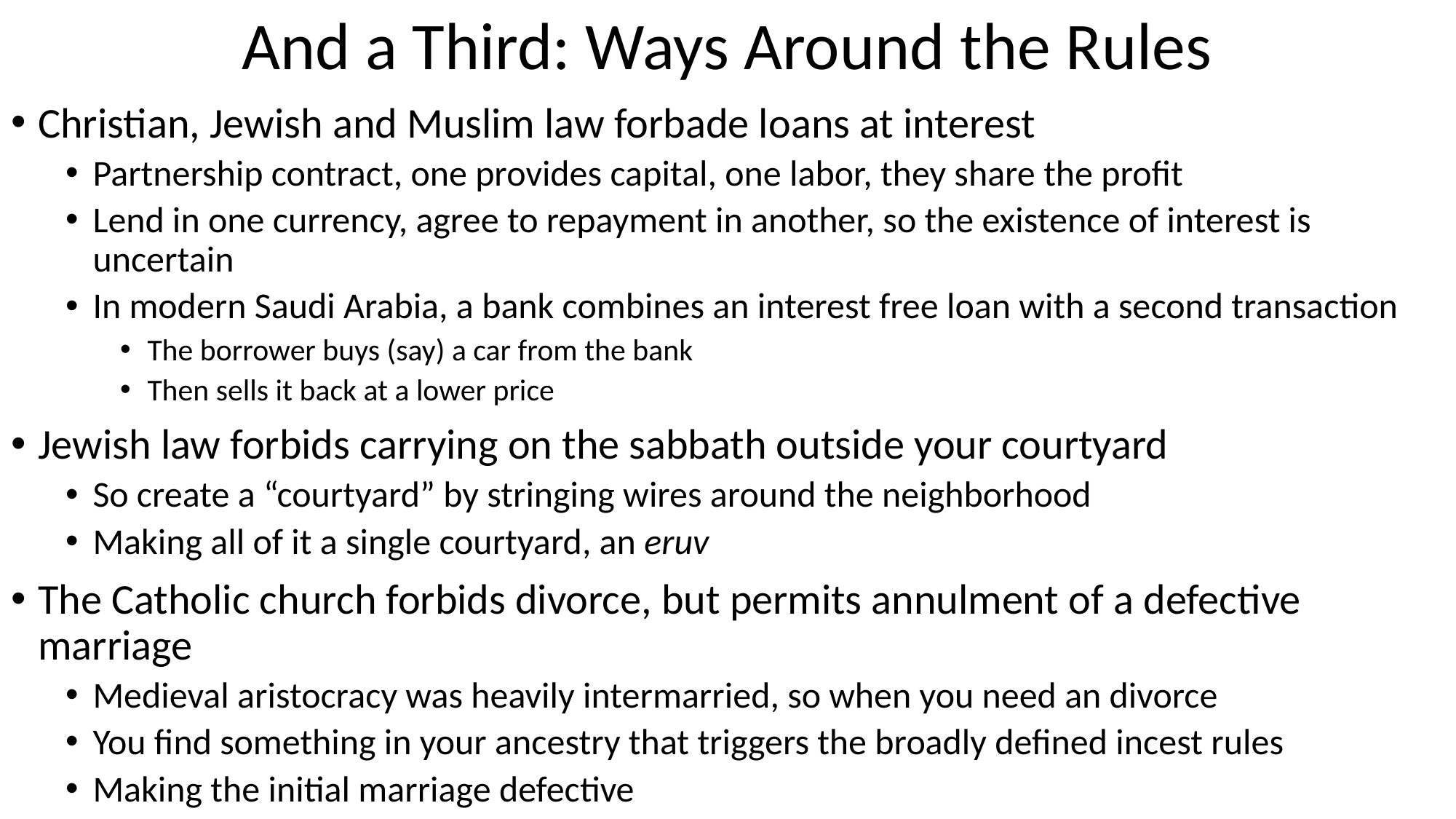

# And a Third: Ways Around the Rules
Christian, Jewish and Muslim law forbade loans at interest
Partnership contract, one provides capital, one labor, they share the profit
Lend in one currency, agree to repayment in another, so the existence of interest is uncertain
In modern Saudi Arabia, a bank combines an interest free loan with a second transaction
The borrower buys (say) a car from the bank
Then sells it back at a lower price
Jewish law forbids carrying on the sabbath outside your courtyard
So create a “courtyard” by stringing wires around the neighborhood
Making all of it a single courtyard, an eruv
The Catholic church forbids divorce, but permits annulment of a defective marriage
Medieval aristocracy was heavily intermarried, so when you need an divorce
You find something in your ancestry that triggers the broadly defined incest rules
Making the initial marriage defective